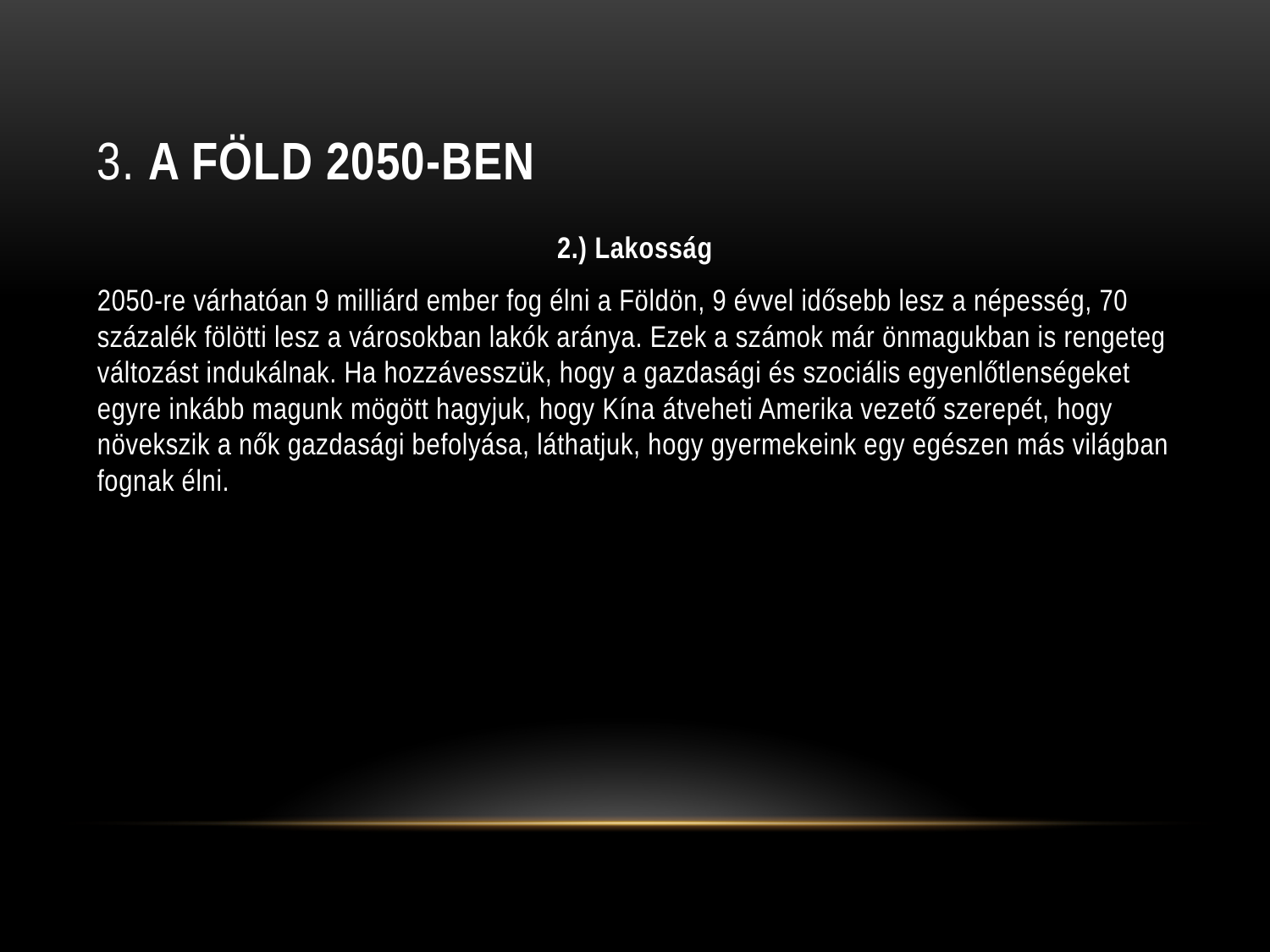

# 3. A Föld 2050-ben
2.) Lakosság
2050-re várhatóan 9 milliárd ember fog élni a Földön, 9 évvel idősebb lesz a népesség, 70 százalék fölötti lesz a városokban lakók aránya. Ezek a számok már önmagukban is rengeteg változást indukálnak. Ha hozzávesszük, hogy a gazdasági és szociális egyenlőtlenségeket egyre inkább magunk mögött hagyjuk, hogy Kína átveheti Amerika vezető szerepét, hogy növekszik a nők gazdasági befolyása, láthatjuk, hogy gyermekeink egy egészen más világban fognak élni.